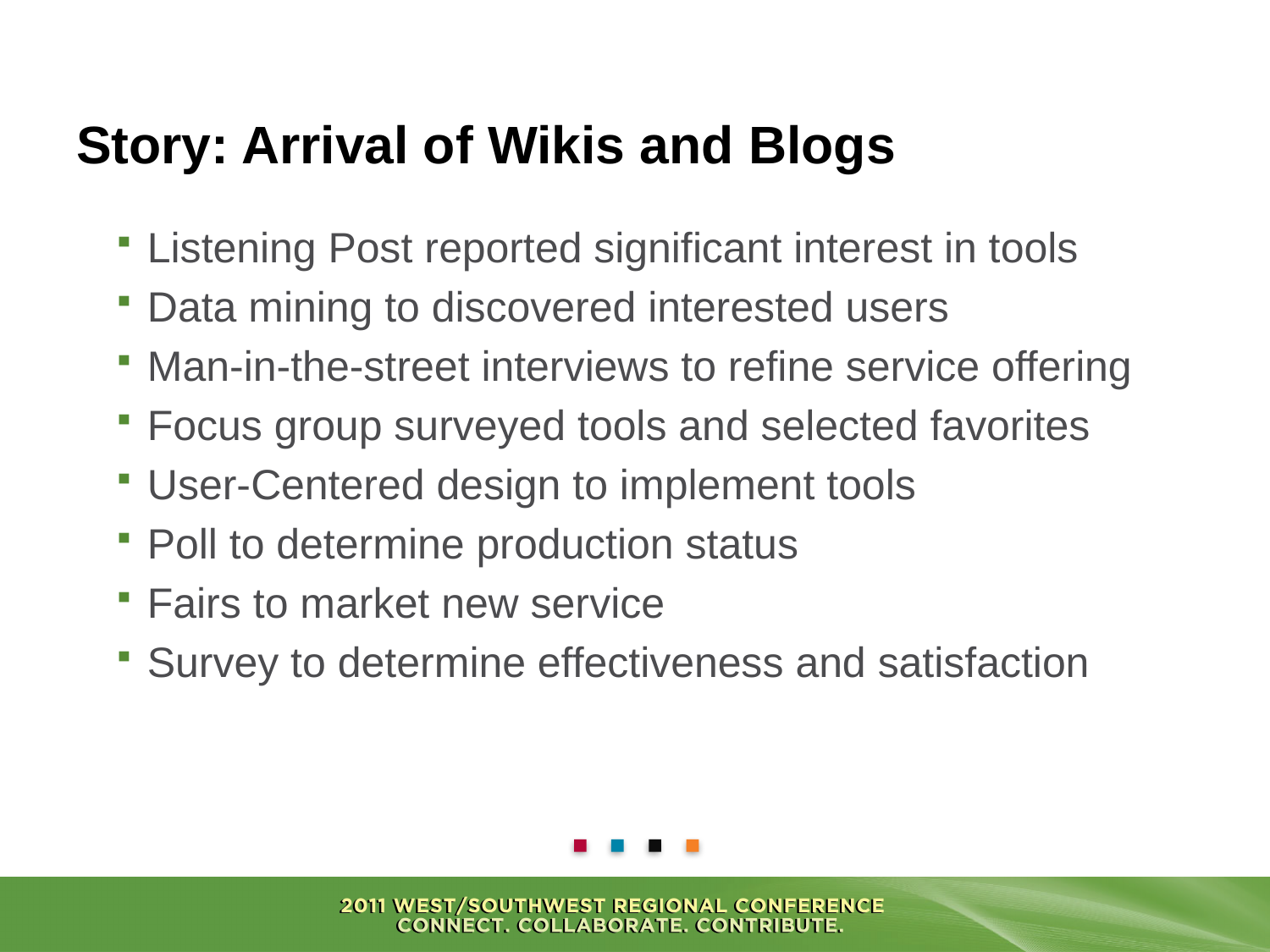

# Story: Arrival of Wikis and Blogs
Listening Post reported significant interest in tools
Data mining to discovered interested users
Man-in-the-street interviews to refine service offering
Focus group surveyed tools and selected favorites
User-Centered design to implement tools
Poll to determine production status
Fairs to market new service
Survey to determine effectiveness and satisfaction